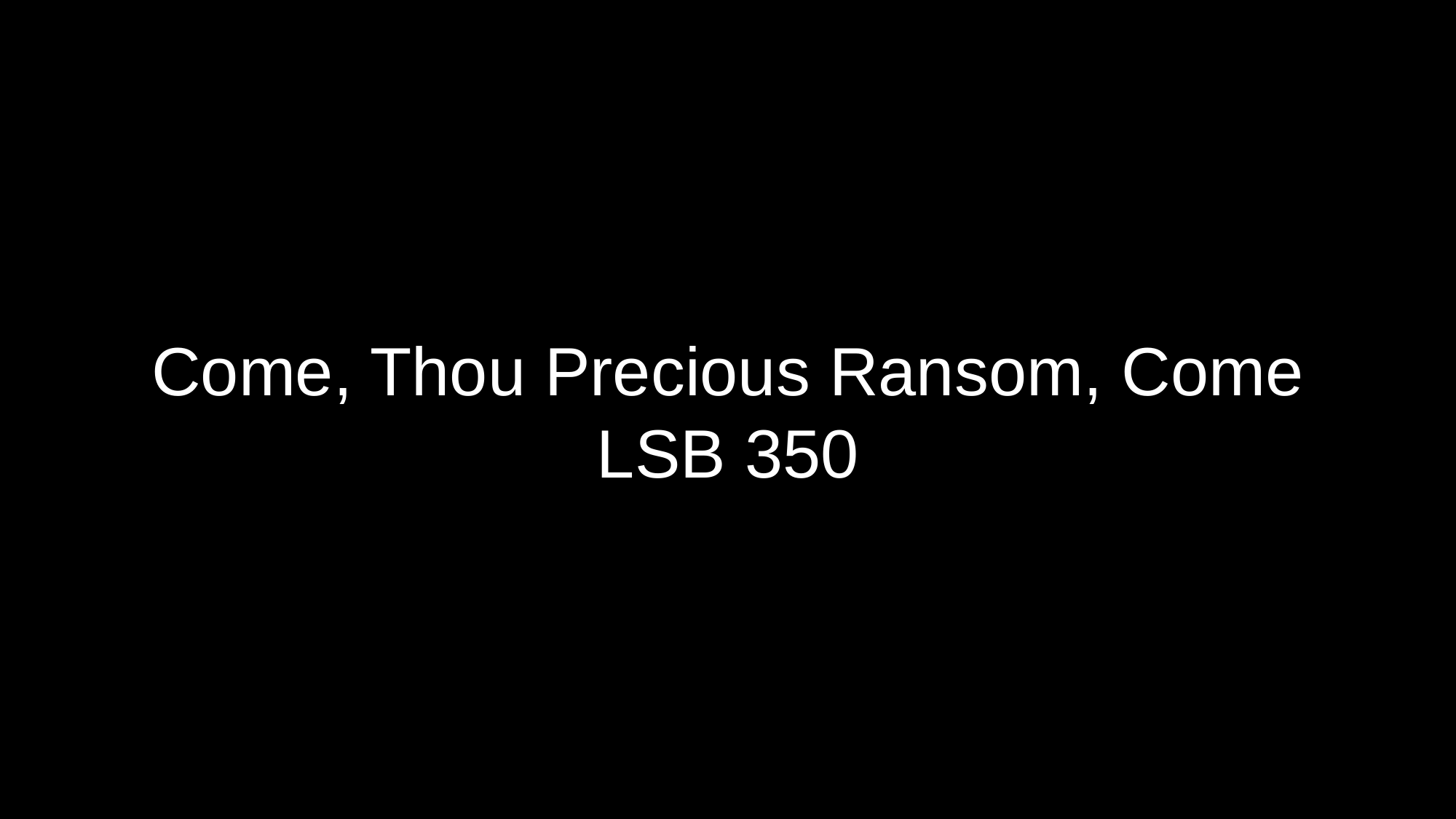

Come, Thou Precious Ransom, Come
LSB 350